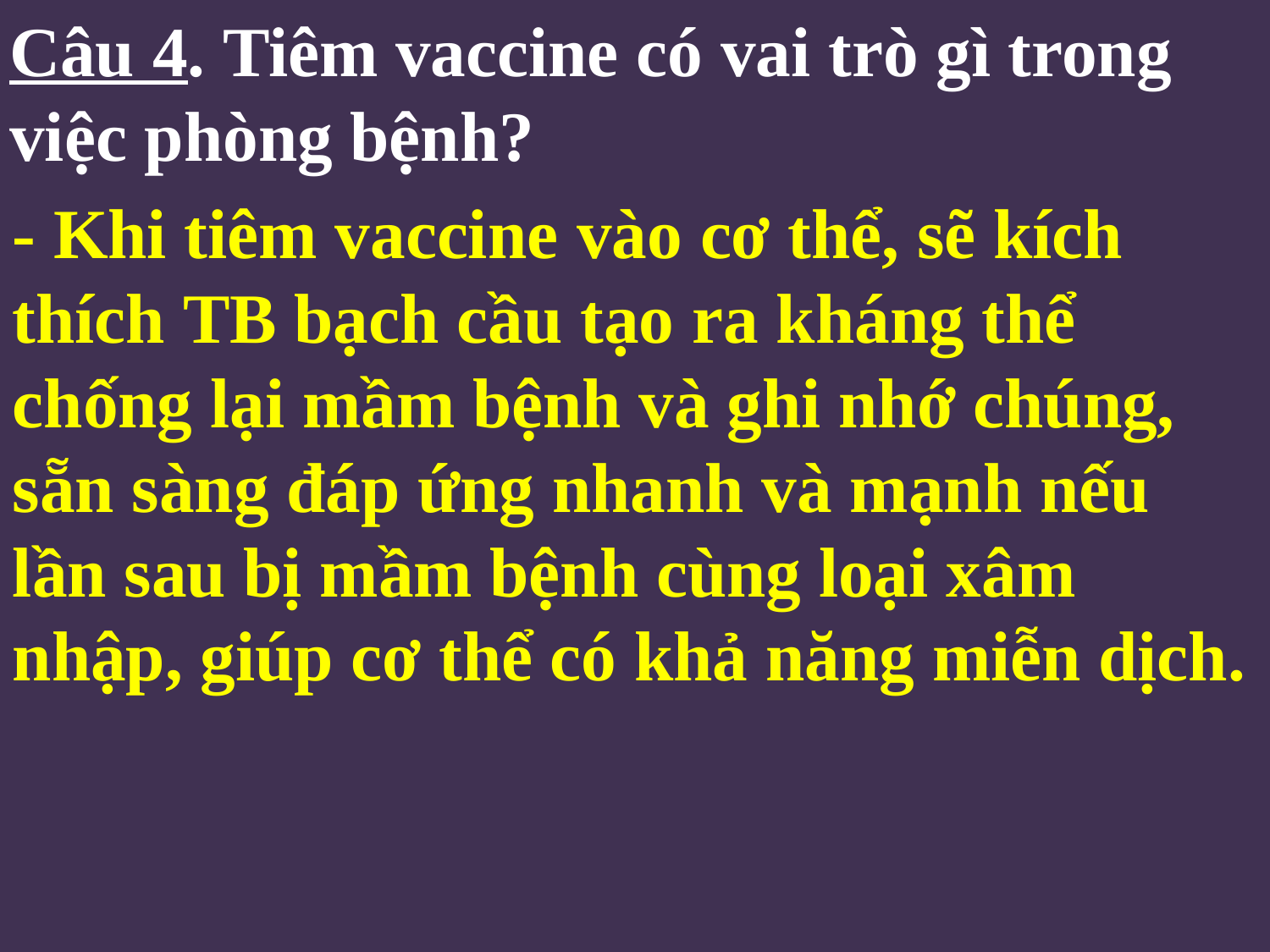

Câu 4. Tiêm vaccine có vai trò gì trong việc phòng bệnh?
- Khi tiêm vaccine vào cơ thể, sẽ kích thích TB bạch cầu tạo ra kháng thể chống lại mầm bệnh và ghi nhớ chúng, sẵn sàng đáp ứng nhanh và mạnh nếu lần sau bị mầm bệnh cùng loại xâm nhập, giúp cơ thể có khả năng miễn dịch.